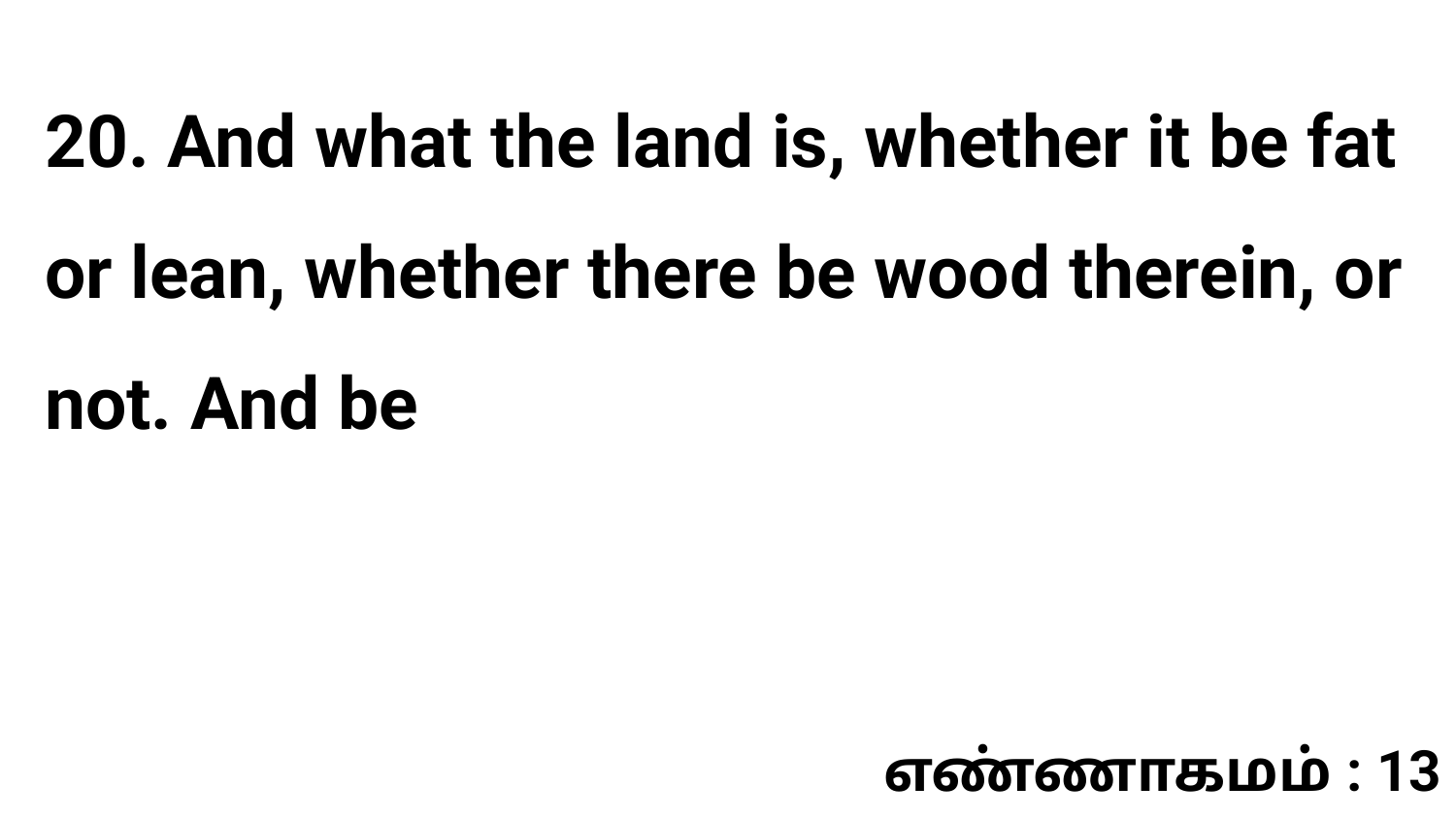

20. And what the land is, whether it be fat or lean, whether there be wood therein, or not. And be
எண்ணாகமம் : 13